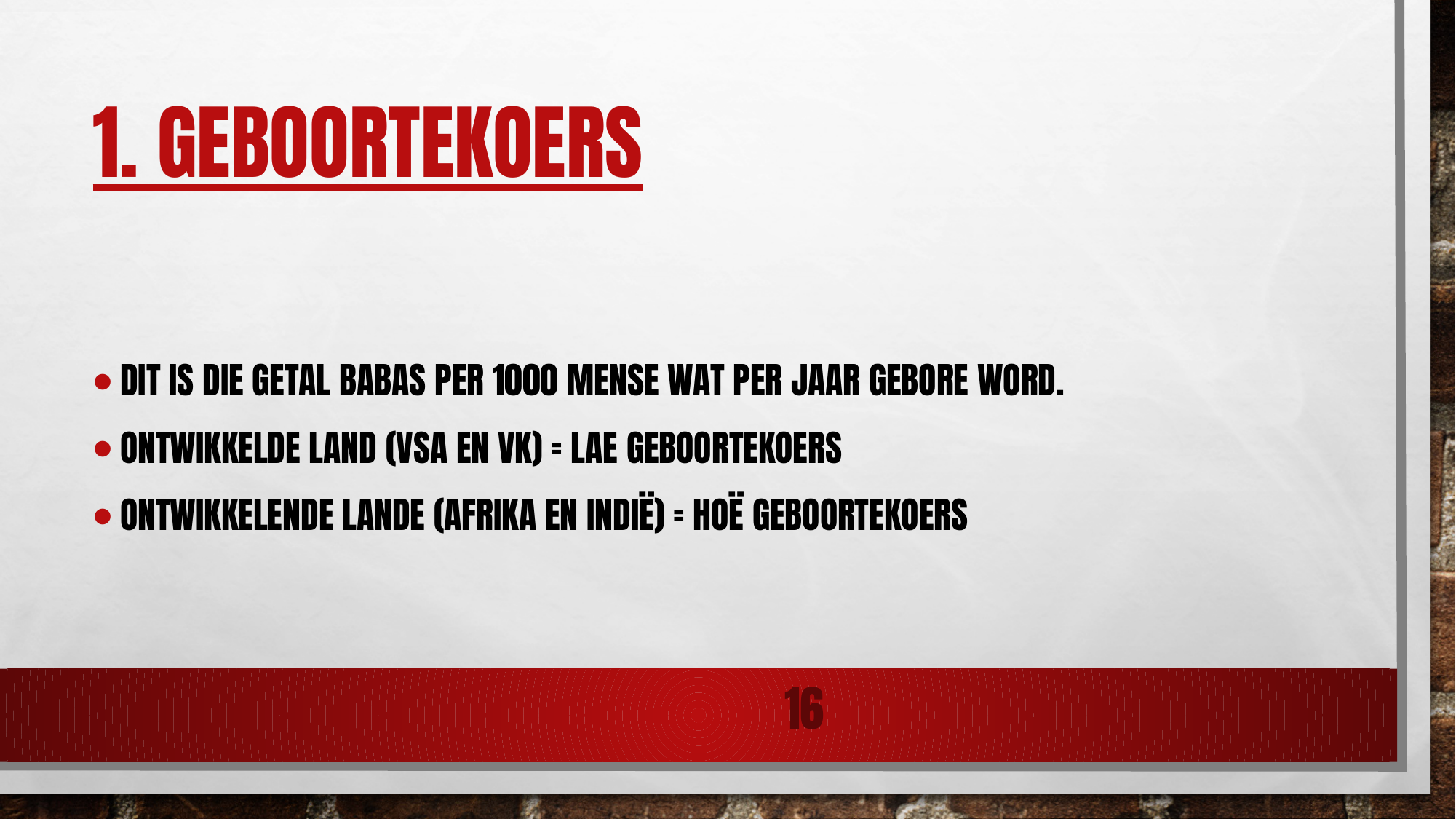

# 1. Geboortekoers
Dit is die getal babas per 1000 mense wat per jaar gebore word.
Ontwikkelde land (VSA en VK) = lae geboortekoers
Ontwikkelende lande (Afrika en Indië) = hoë geboortekoers
16